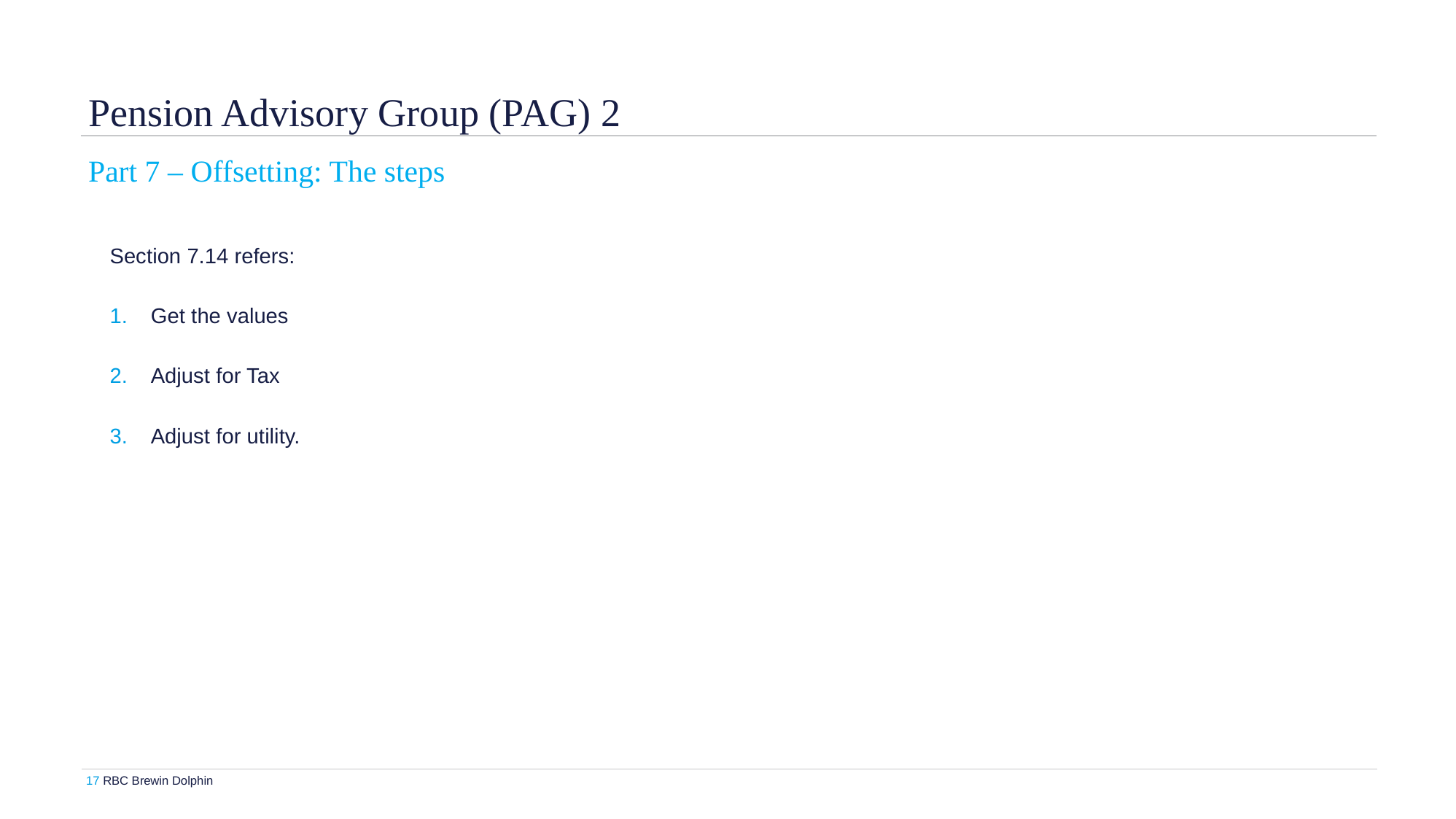

Pension Advisory Group (PAG) 2
Part 7 – Offsetting: The steps
Section 7.14 refers:
Get the values
Adjust for Tax
Adjust for utility.